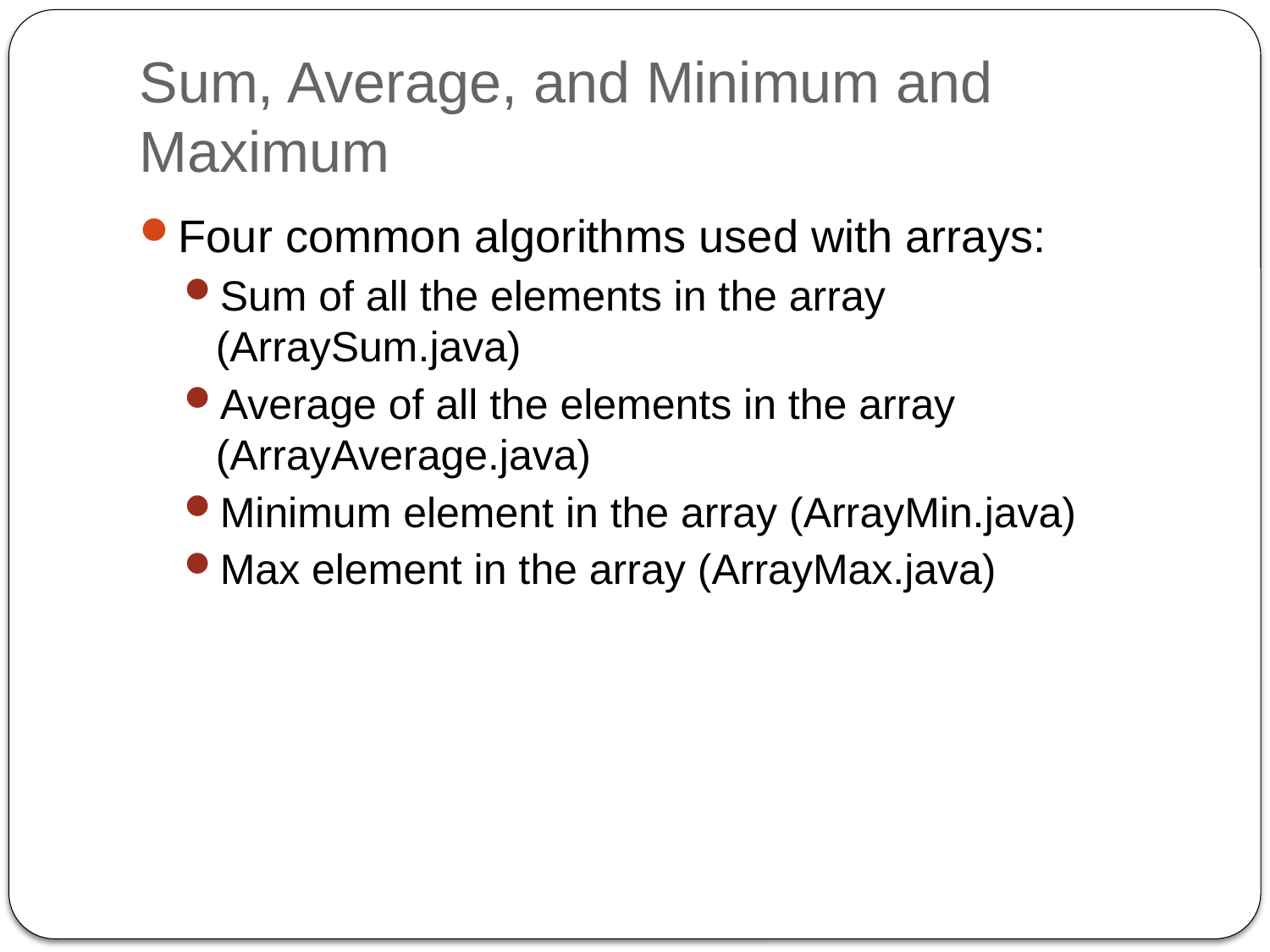

# Sum, Average, and Minimum and Maximum
Four common algorithms used with arrays:
Sum of all the elements in the array (ArraySum.java)
Average of all the elements in the array (ArrayAverage.java)
Minimum element in the array (ArrayMin.java)
Max element in the array (ArrayMax.java)